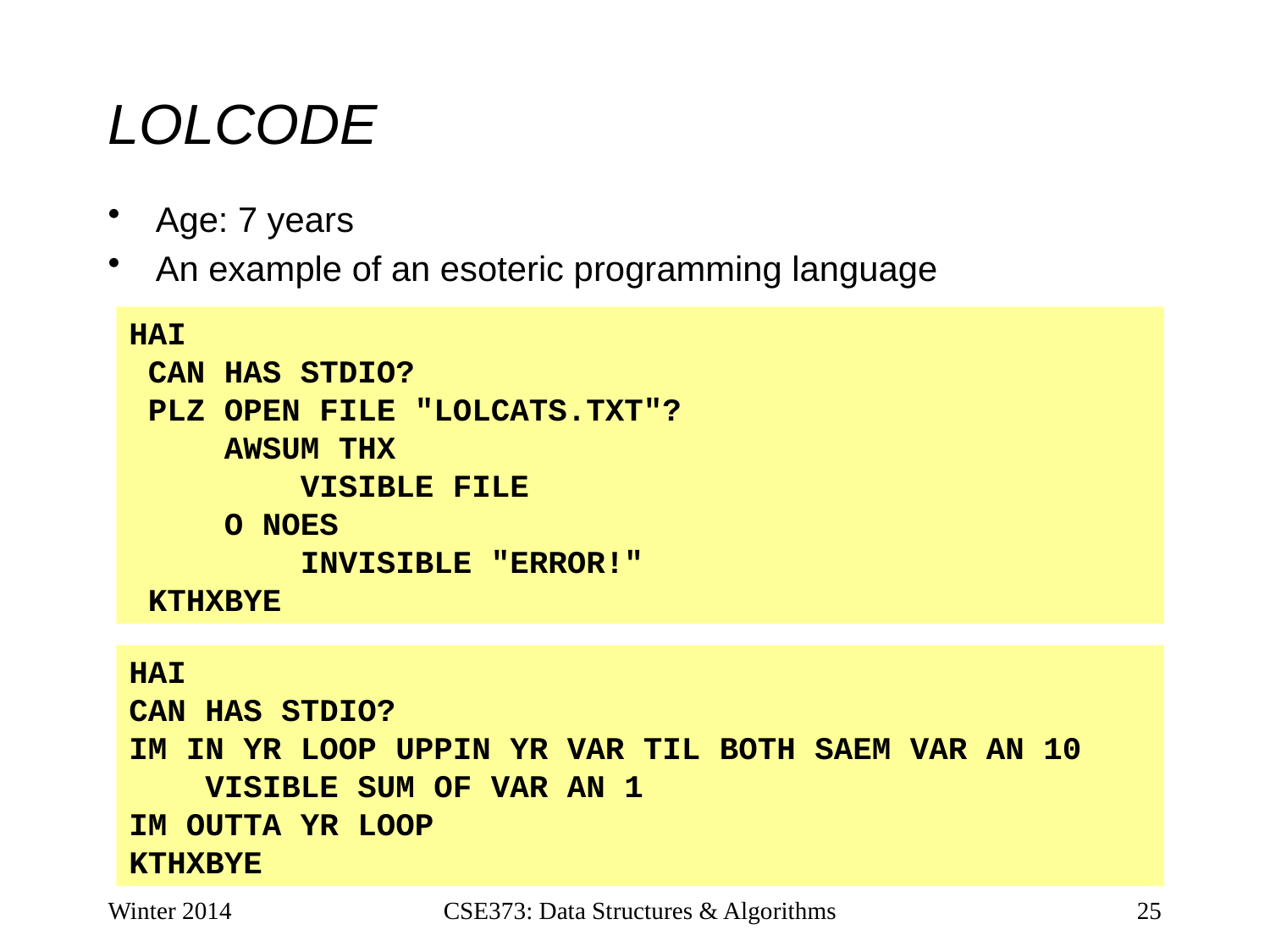

# LOLCODE
Age: 7 years
An example of an esoteric programming language
HAI
 CAN HAS STDIO?
 PLZ OPEN FILE "LOLCATS.TXT"?
     AWSUM THX
         VISIBLE FILE
     O NOES
         INVISIBLE "ERROR!"
 KTHXBYE
HAI
CAN HAS STDIO?
IM IN YR LOOP UPPIN YR VAR TIL BOTH SAEM VAR AN 10
    VISIBLE SUM OF VAR AN 1
IM OUTTA YR LOOP
KTHXBYE
Winter 2014
CSE373: Data Structures & Algorithms
25